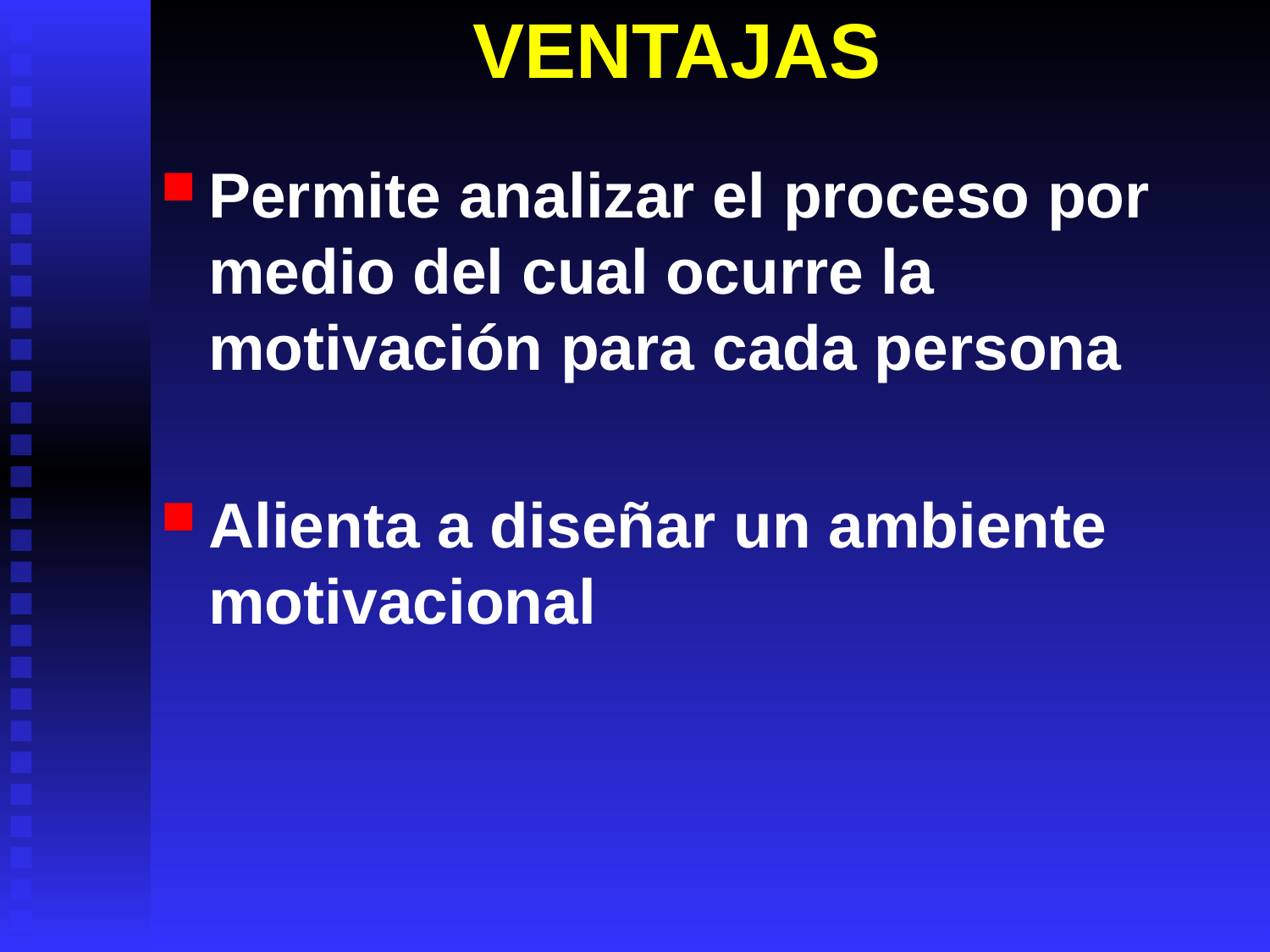

# VENTAJAS
Permite analizar el proceso por medio del cual ocurre la motivación para cada persona

Alienta a diseñar un ambiente motivacional